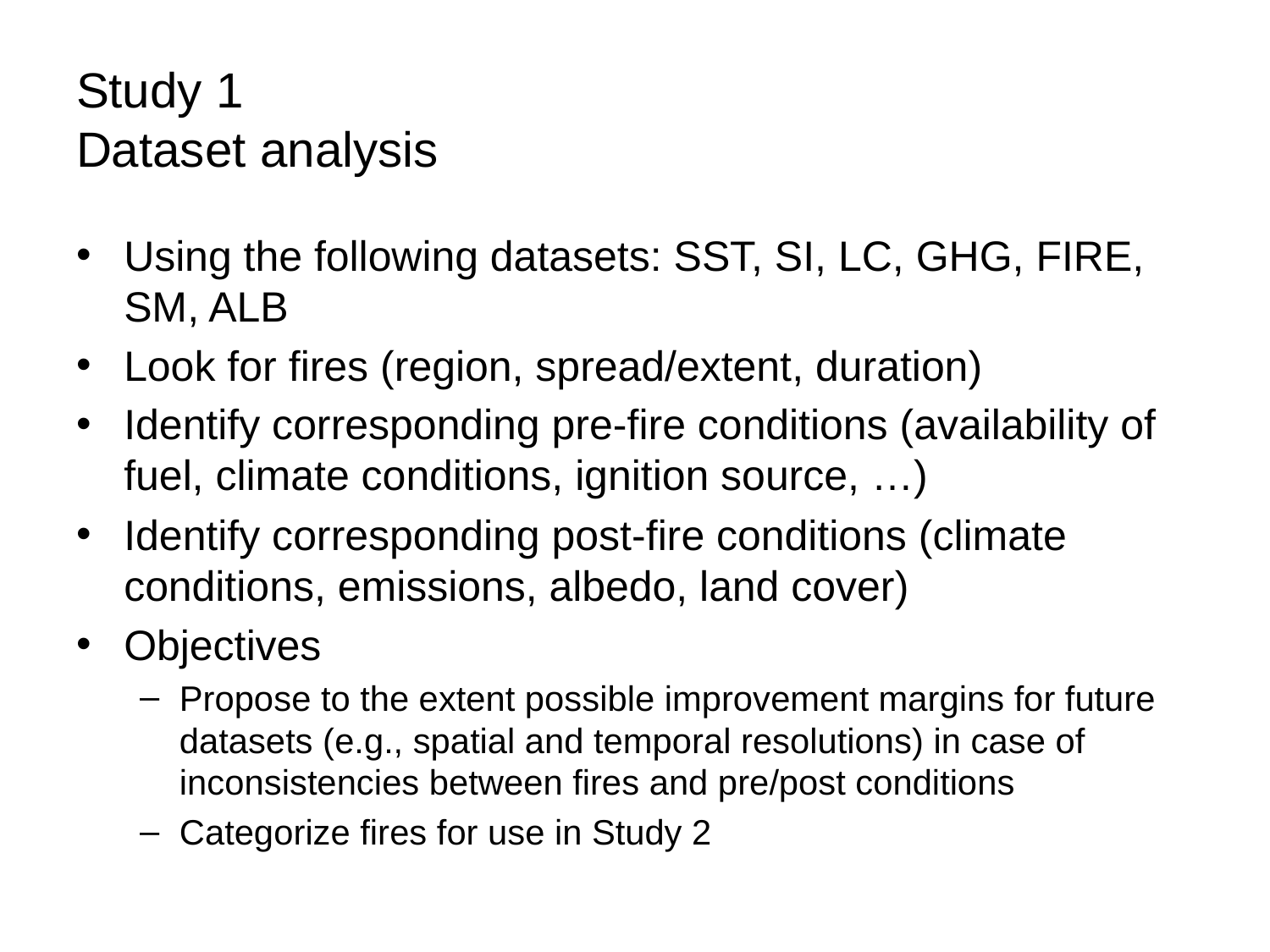

# Study 1 Dataset analysis
Using the following datasets: SST, SI, LC, GHG, FIRE, SM, ALB
Look for fires (region, spread/extent, duration)
Identify corresponding pre-fire conditions (availability of fuel, climate conditions, ignition source, …)
Identify corresponding post-fire conditions (climate conditions, emissions, albedo, land cover)
Objectives
Propose to the extent possible improvement margins for future datasets (e.g., spatial and temporal resolutions) in case of inconsistencies between fires and pre/post conditions
Categorize fires for use in Study 2